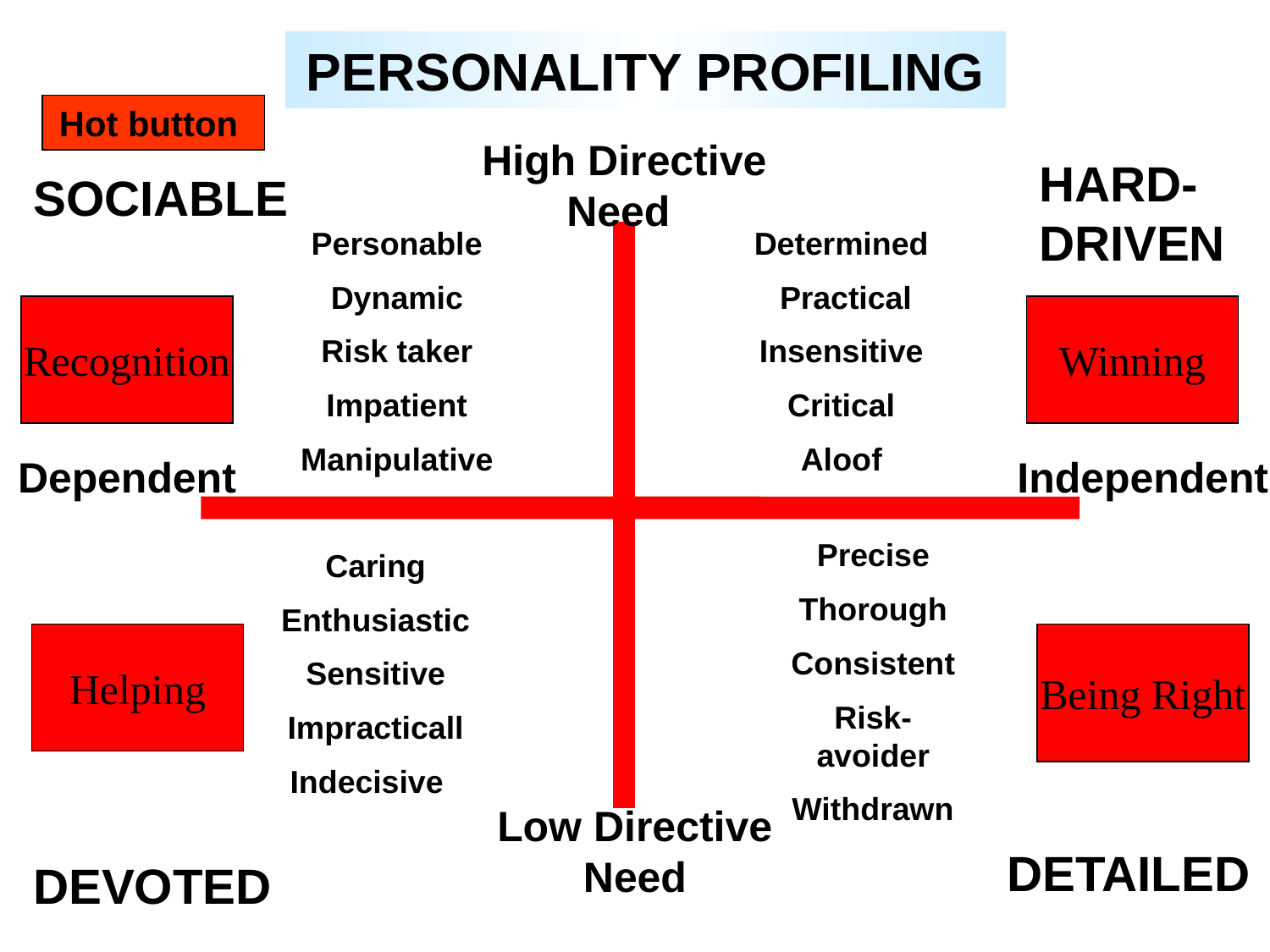

PERSONALITY PROFILING
Hot button
High Directive Need
HARD-DRIVEN
SOCIABLE
Personable
Dynamic
Risk taker
Impatient
Manipulative
Determined
 Practical
Insensitive
Critical
Aloof

Recognition
Winning
Dependent
Independent

Precise
Thorough
Consistent
Risk- avoider
Withdrawn
Caring
Enthusiastic
Sensitive
Impracticall
Indecisive
Helping
Being Right
Low Directive Need
DETAILED
DEVOTED